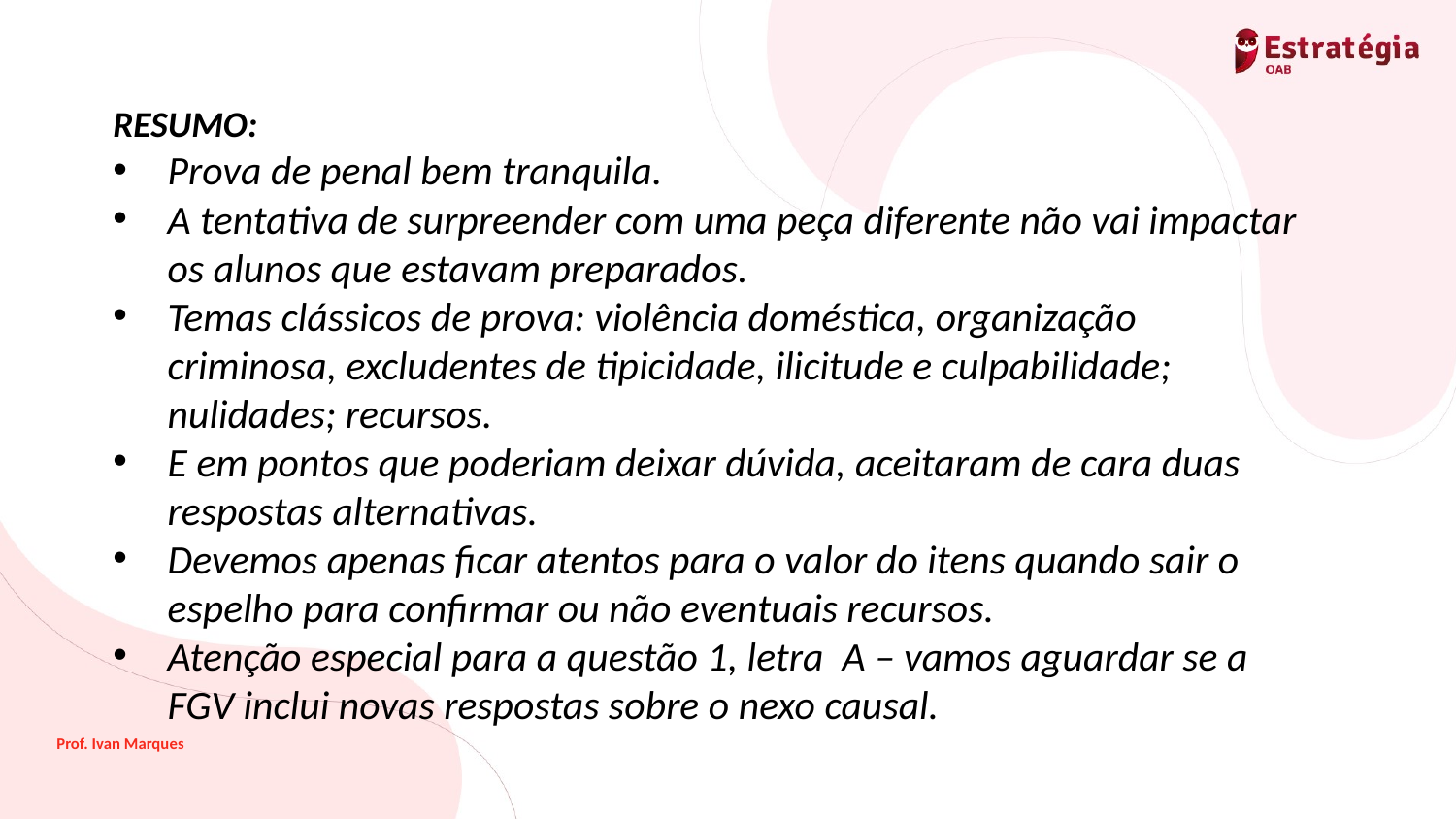

RESUMO:
Prova de penal bem tranquila.
A tentativa de surpreender com uma peça diferente não vai impactar os alunos que estavam preparados.
Temas clássicos de prova: violência doméstica, organização criminosa, excludentes de tipicidade, ilicitude e culpabilidade; nulidades; recursos.
E em pontos que poderiam deixar dúvida, aceitaram de cara duas respostas alternativas.
Devemos apenas ficar atentos para o valor do itens quando sair o espelho para confirmar ou não eventuais recursos.
Atenção especial para a questão 1, letra  A – vamos aguardar se a FGV inclui novas respostas sobre o nexo causal.
Prof. Ivan Marques